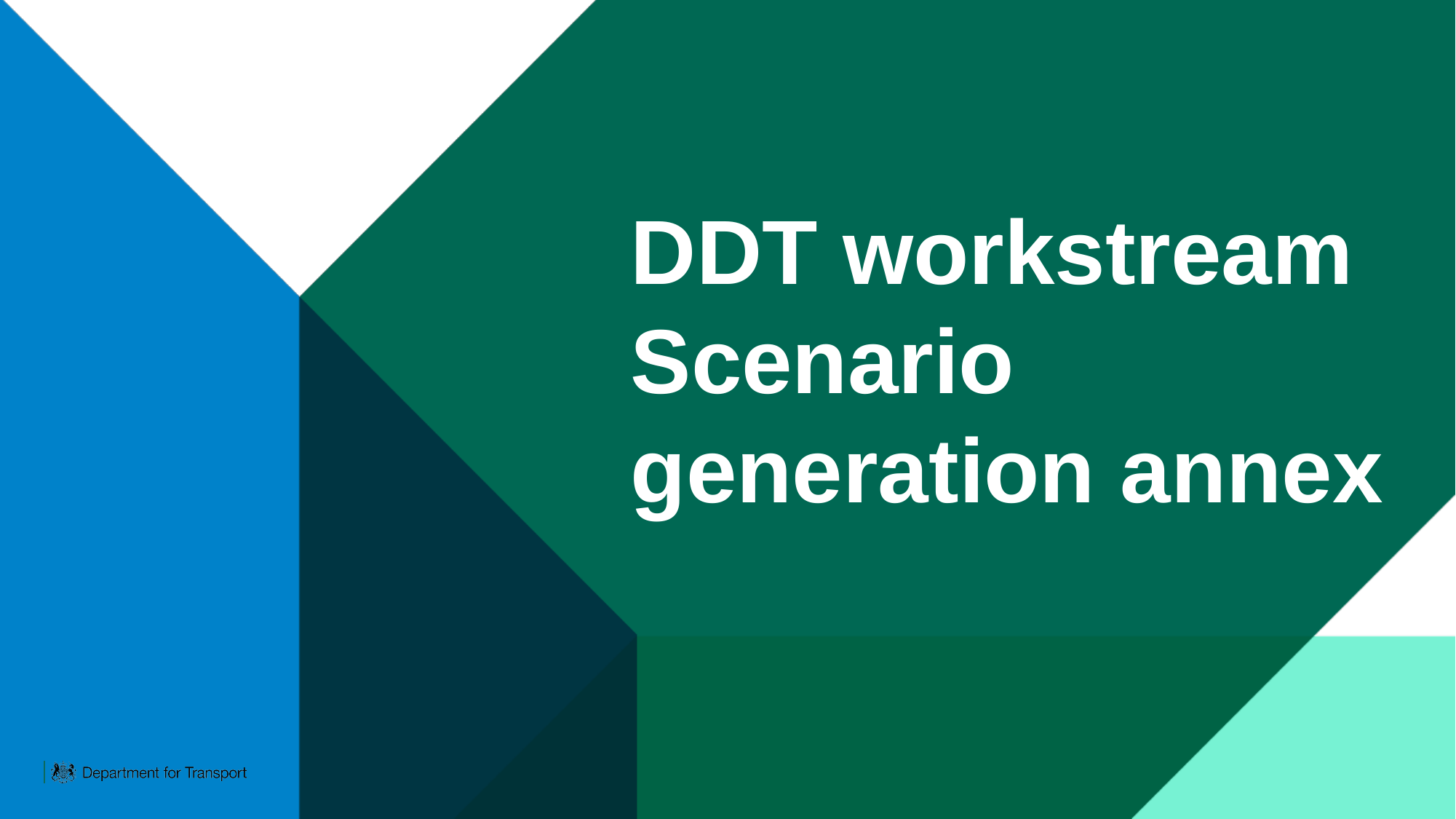

# DDT workstream Scenario generation annex
SG1 Status Report